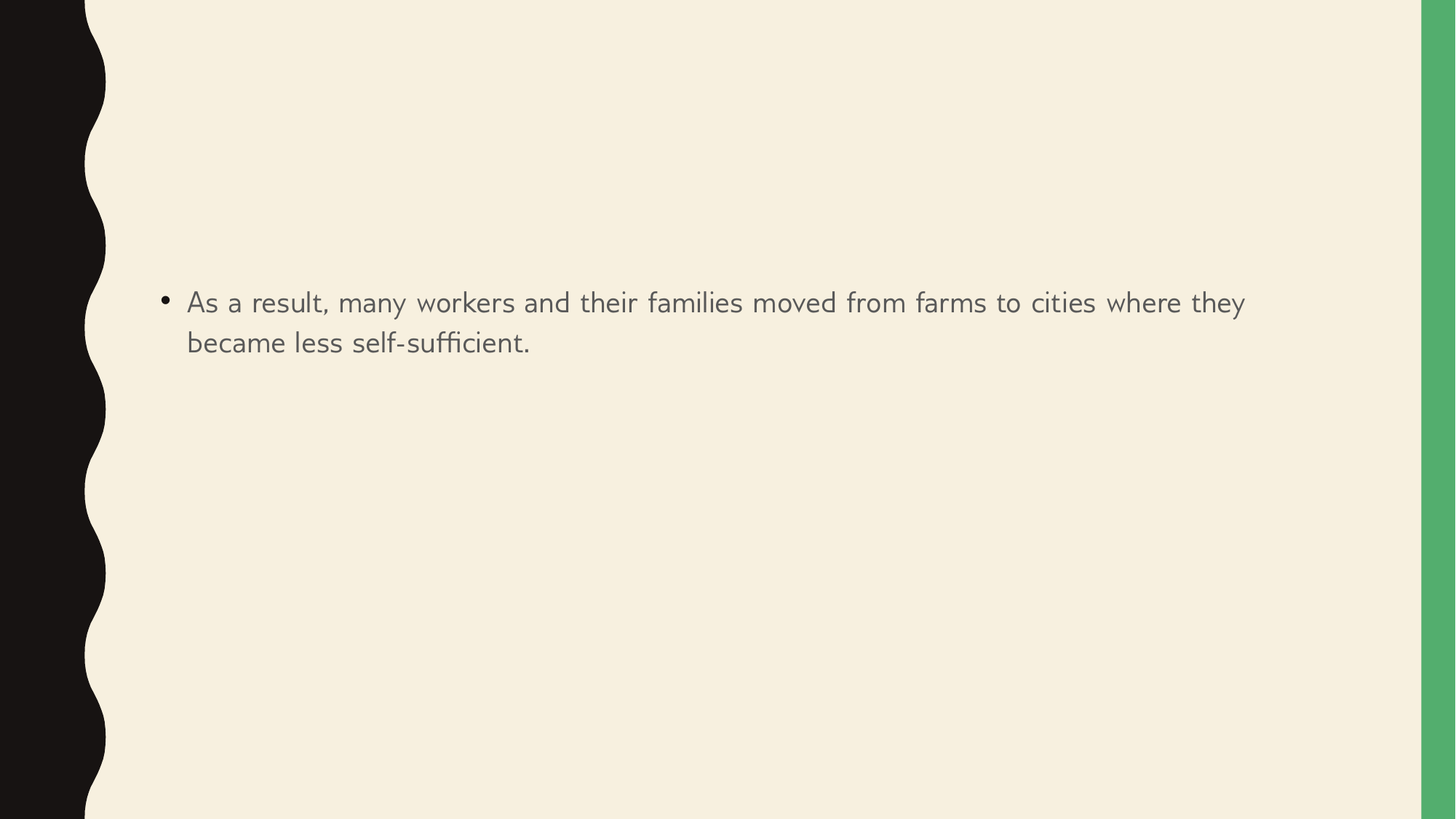

#
As a result, many workers and their families moved from farms to cities where they became less self-sufficient.